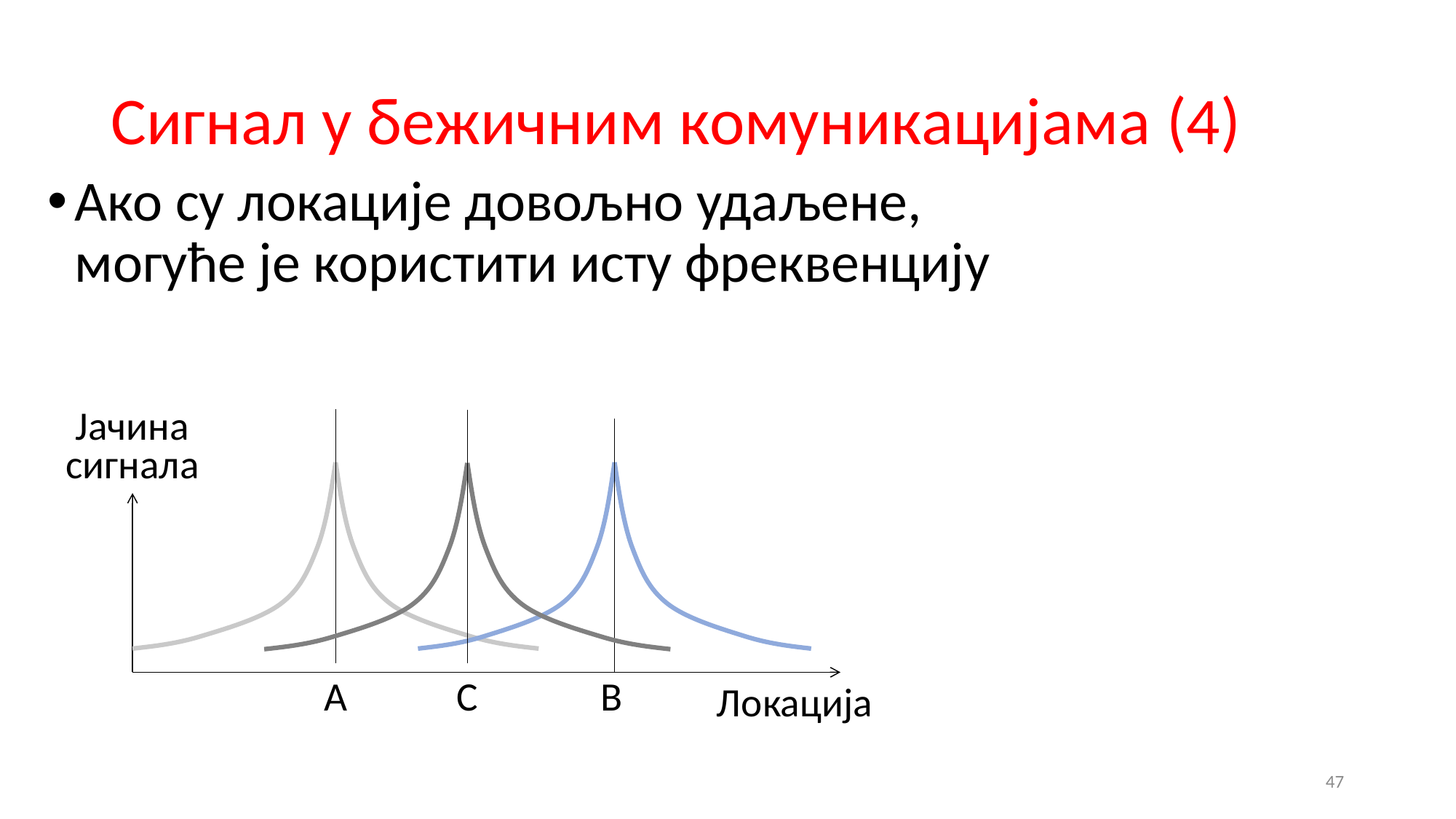

# Сигнал у бежичним комуникацијама (4)
Ако су локације довољно удаљене, могуће је користити исту фреквенцију
Јачина
сигнала

A
B
Локација

C
47